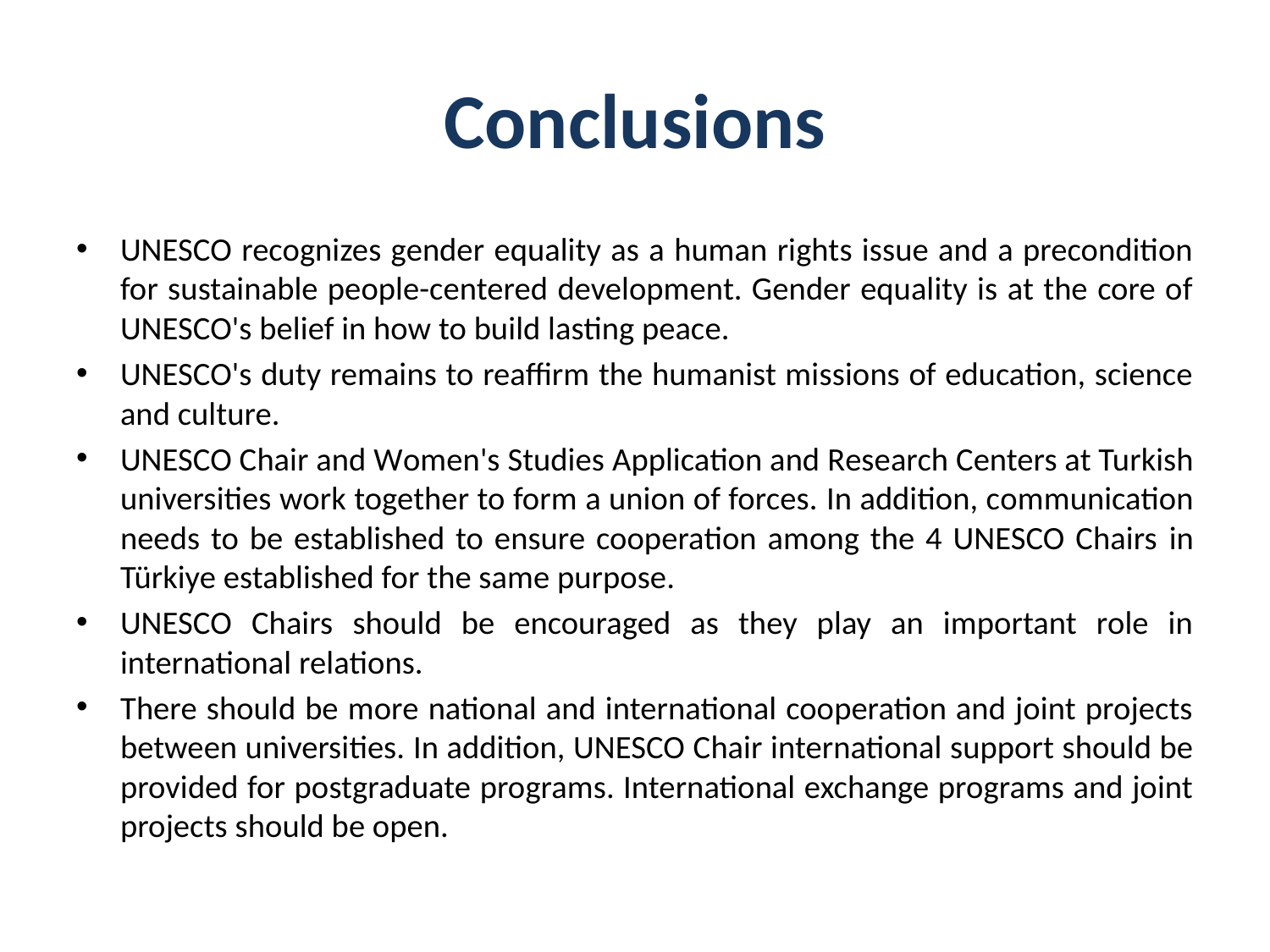

# Conclusions
UNESCO recognizes gender equality as a human rights issue and a precondition for sustainable people-centered development. Gender equality is at the core of UNESCO's belief in how to build lasting peace.
UNESCO's duty remains to reaffirm the humanist missions of education, science and culture.
UNESCO Chair and Women's Studies Application and Research Centers at Turkish universities work together to form a union of forces. In addition, communication needs to be established to ensure cooperation among the 4 UNESCO Chairs in Türkiye established for the same purpose.
UNESCO Chairs should be encouraged as they play an important role in international relations.
There should be more national and international cooperation and joint projects between universities. In addition, UNESCO Chair international support should be provided for postgraduate programs. International exchange programs and joint projects should be open.